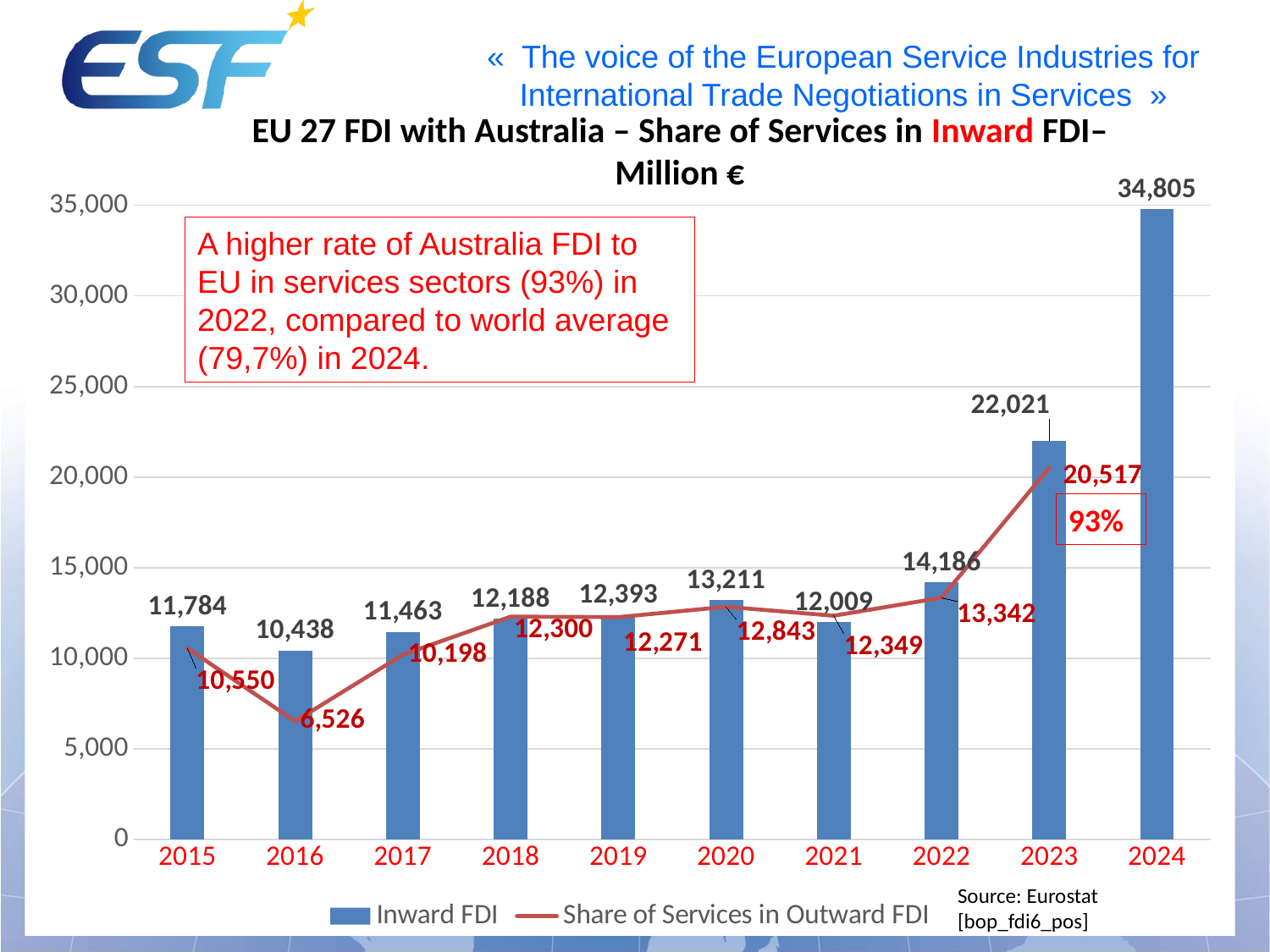

EU 27 FDI with Australia – Share of Services in Inward FDI– Million €

### Chart

| Category | Inward FDI | Share of Services in Outward FDI |
|---|---|---|
| 2015 | 11784.0 | 10550.0 |
| 2016 | 10438.0 | 6526.0 |
| 2017 | 11463.0 | 10198.0 |
| 2018 | 12188.0 | 12300.0 |
| 2019 | 12393.0 | 12271.0 |
| 2020 | 13211.0 | 12843.0 |
| 2021 | 12009.0 | 12349.0 |
| 2022 | 14186.0 | 13342.0 |
| 2023 | 22021.0 | 20517.0 |
| 2024 | 34805.0 | None |
A higher rate of Australia FDI to EU in services sectors (93%) in 2022, compared to world average (79,7%) in 2024.
93%
Source: Eurostat [bop_fdi6_pos]